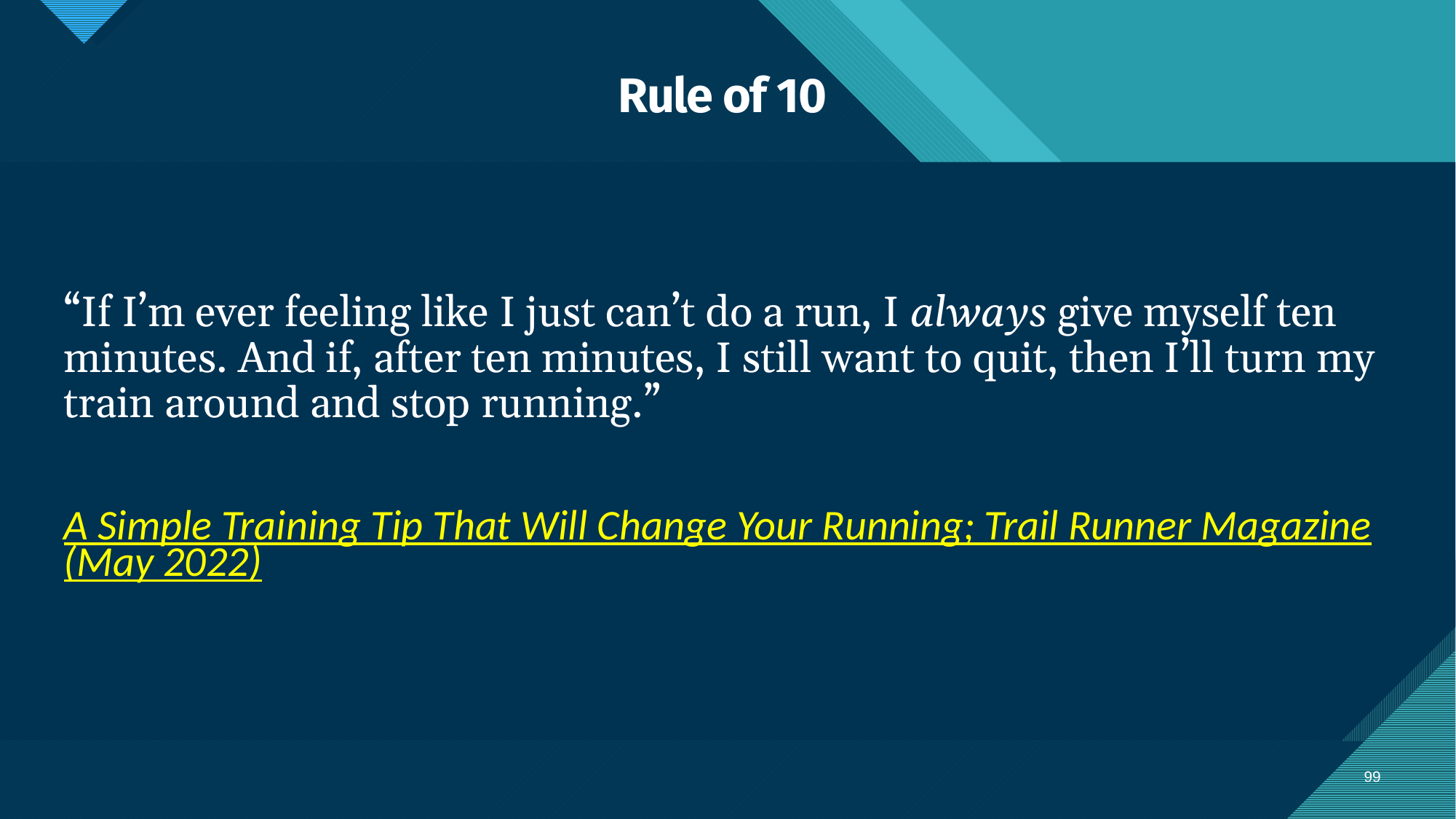

# Rule of 10

“If I’m ever feeling like I just can’t do a run, I always give myself ten minutes. And if, after ten minutes, I still want to quit, then I’ll turn my train around and stop running.”

A Simple Training Tip That Will Change Your Running; Trail Runner Magazine(May 2022)

99